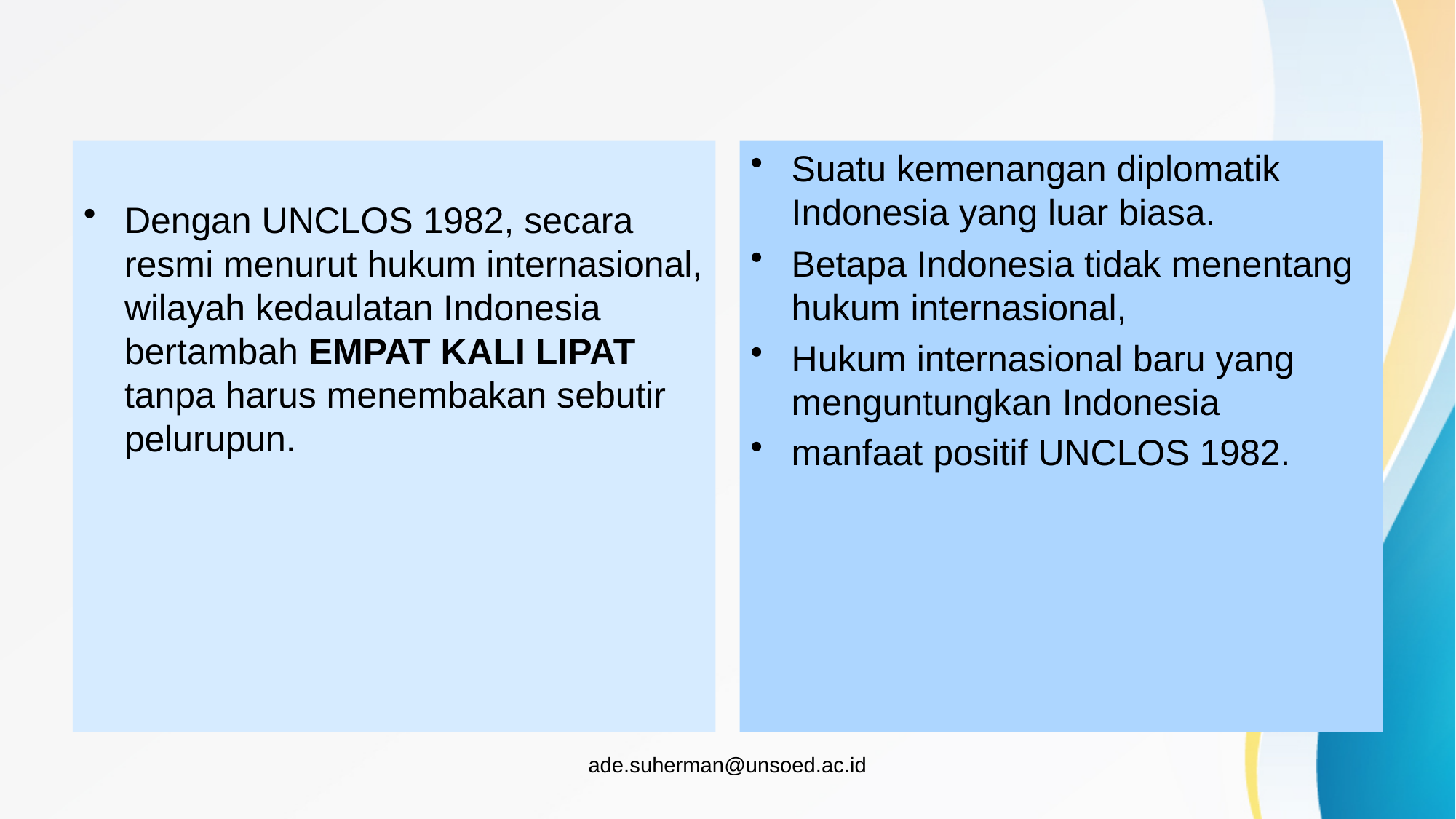

#

Dengan UNCLOS 1982, secara resmi menurut hukum internasional, wilayah kedaulatan Indonesia bertambah EMPAT KALI LIPAT  tanpa harus menembakan sebutir pelurupun.
Suatu kemenangan diplomatik Indonesia yang luar biasa.
Betapa Indonesia tidak menentang hukum internasional,
Hukum internasional baru yang menguntungkan Indonesia
manfaat positif UNCLOS 1982.

ade.suherman@unsoed.ac.id